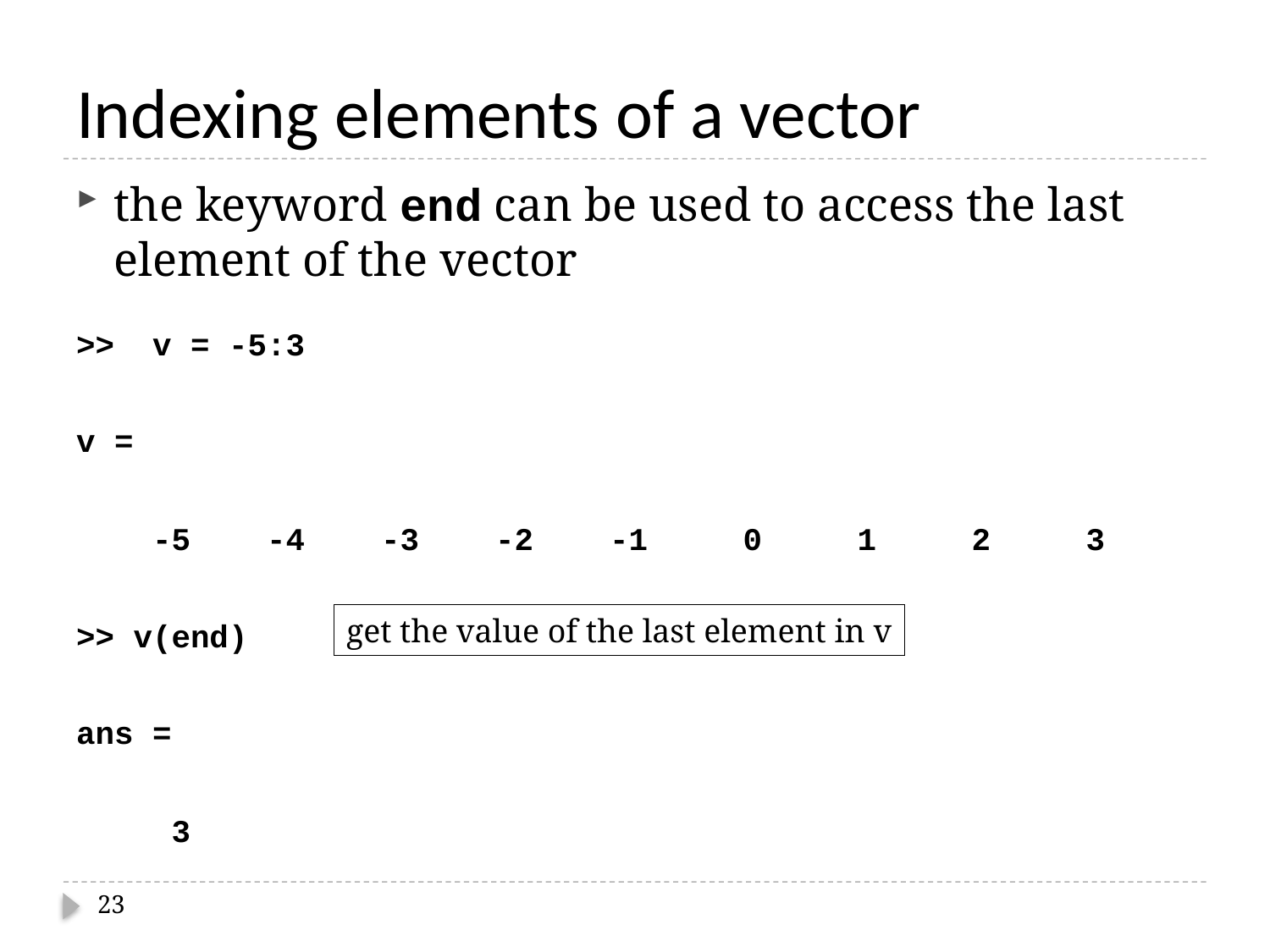

# Indexing elements of a vector
the keyword end can be used to access the last element of the vector

>>  v = -5:3

v =

    -5    -4    -3    -2    -1     0     1     2     3

>> v(end)

ans =

     3

get the value of the last element in v
23